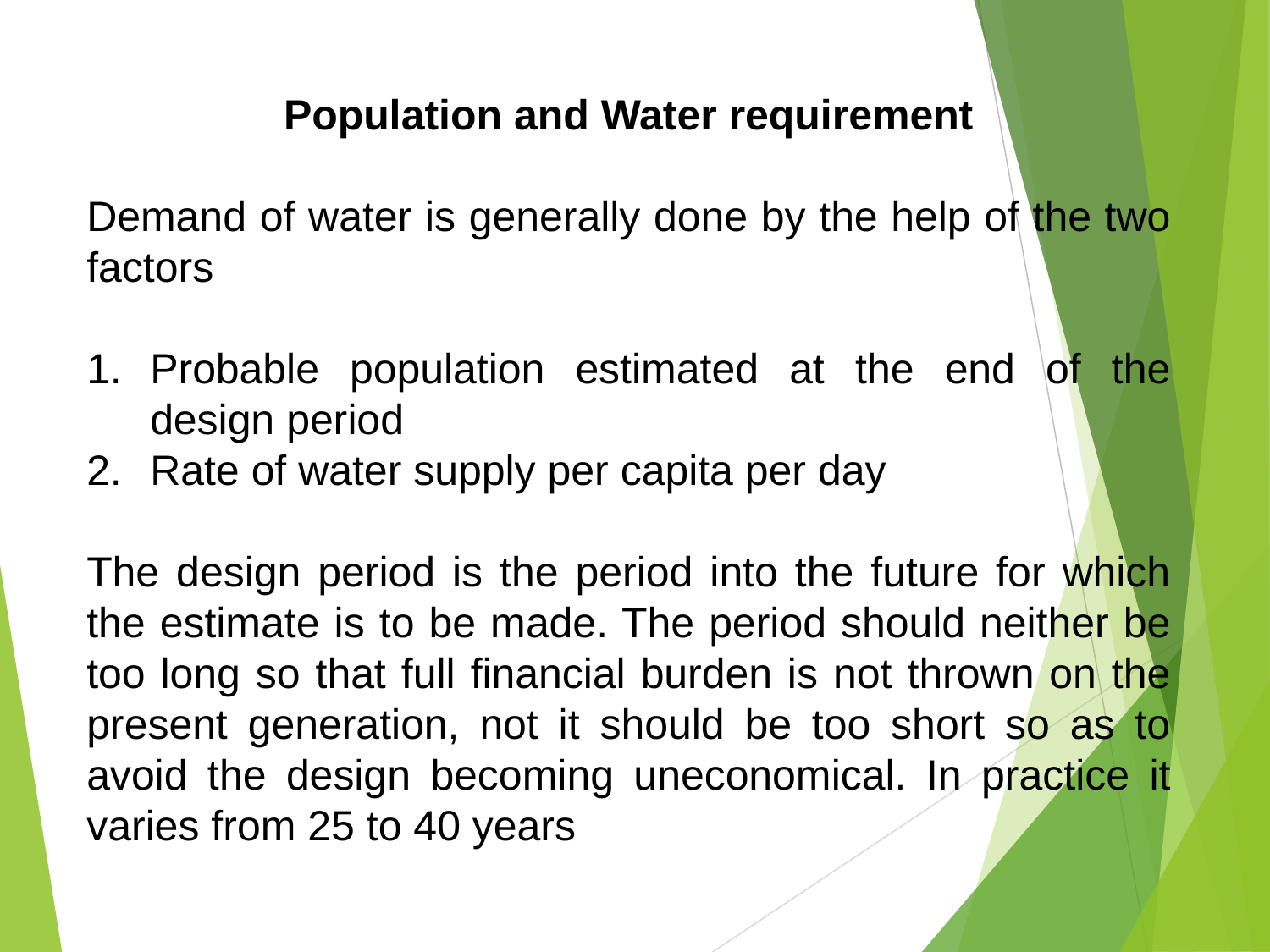

Population and Water requirement

Demand of water is generally done by the help of the two factors

Probable population estimated at the end of the design period
Rate of water supply per capita per day

The design period is the period into the future for which the estimate is to be made. The period should neither be too long so that full financial burden is not thrown on the present generation, not it should be too short so as to avoid the design becoming uneconomical. In practice it varies from 25 to 40 years